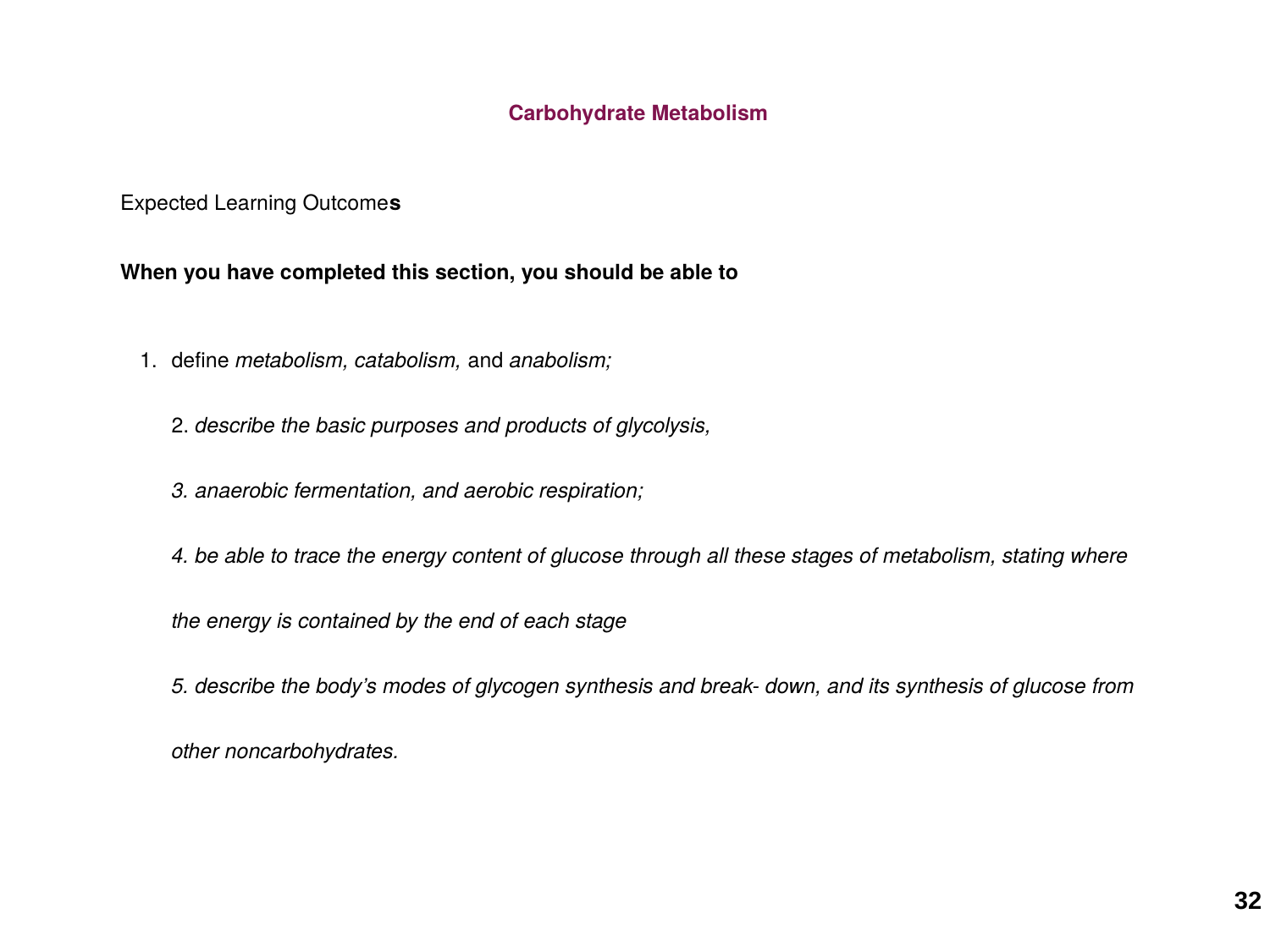

Carbohydrate Metabolism
Expected Learning Outcomes
When you have completed this section, you should be able to
define metabolism, catabolism, and anabolism;
2. describe the basic purposes and products of glycolysis,
3. anaerobic fermentation, and aerobic respiration;
4. be able to trace the energy content of glucose through all these stages of metabolism, stating where the energy is contained by the end of each stage
5. describe the body’s modes of glycogen synthesis and break- down, and its synthesis of glucose from other noncarbohydrates.
32